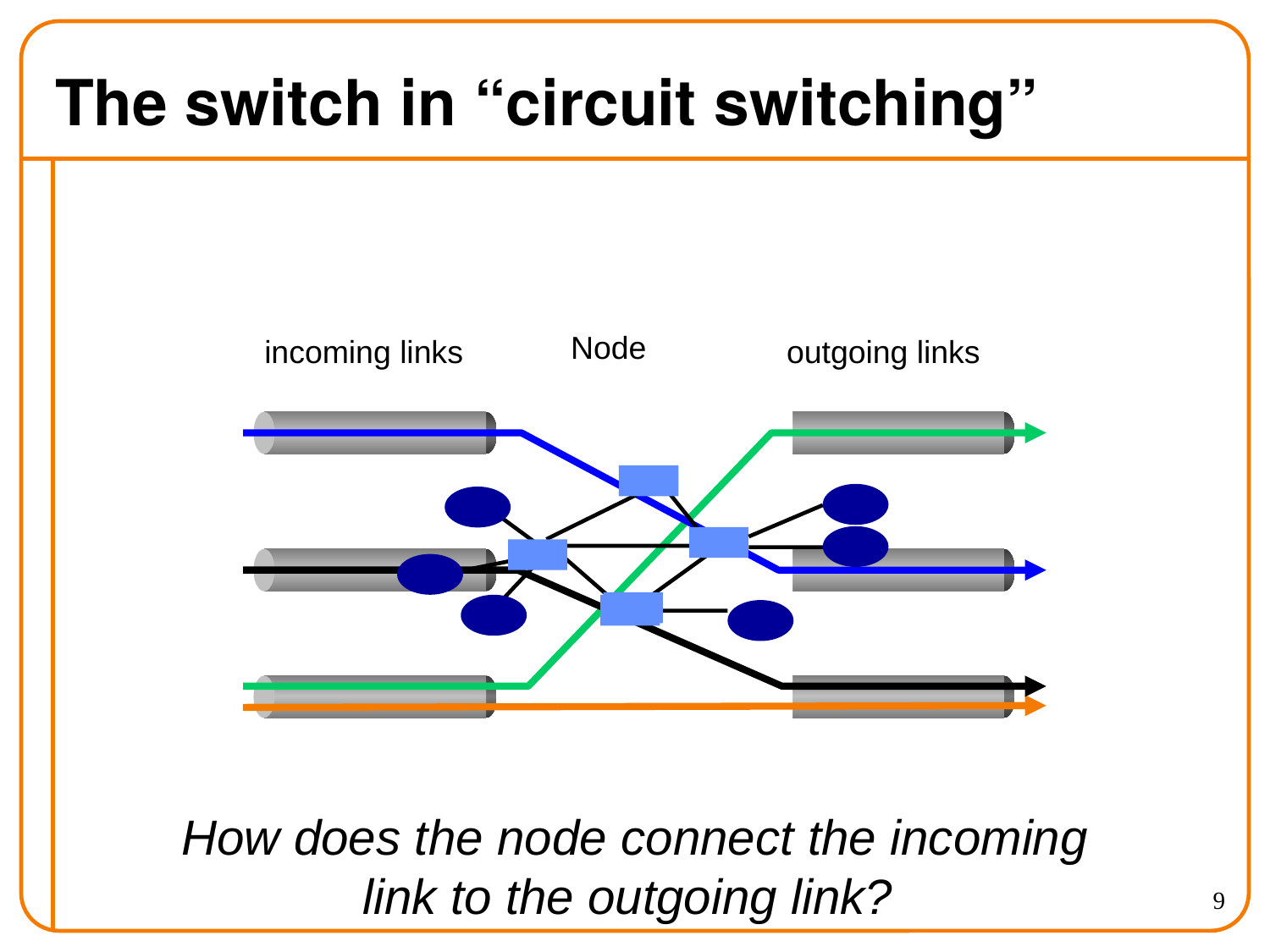

# The switch in “circuit switching”

Node
incoming links
outgoing links

How does the node connect the incoming
link to the outgoing link?
9